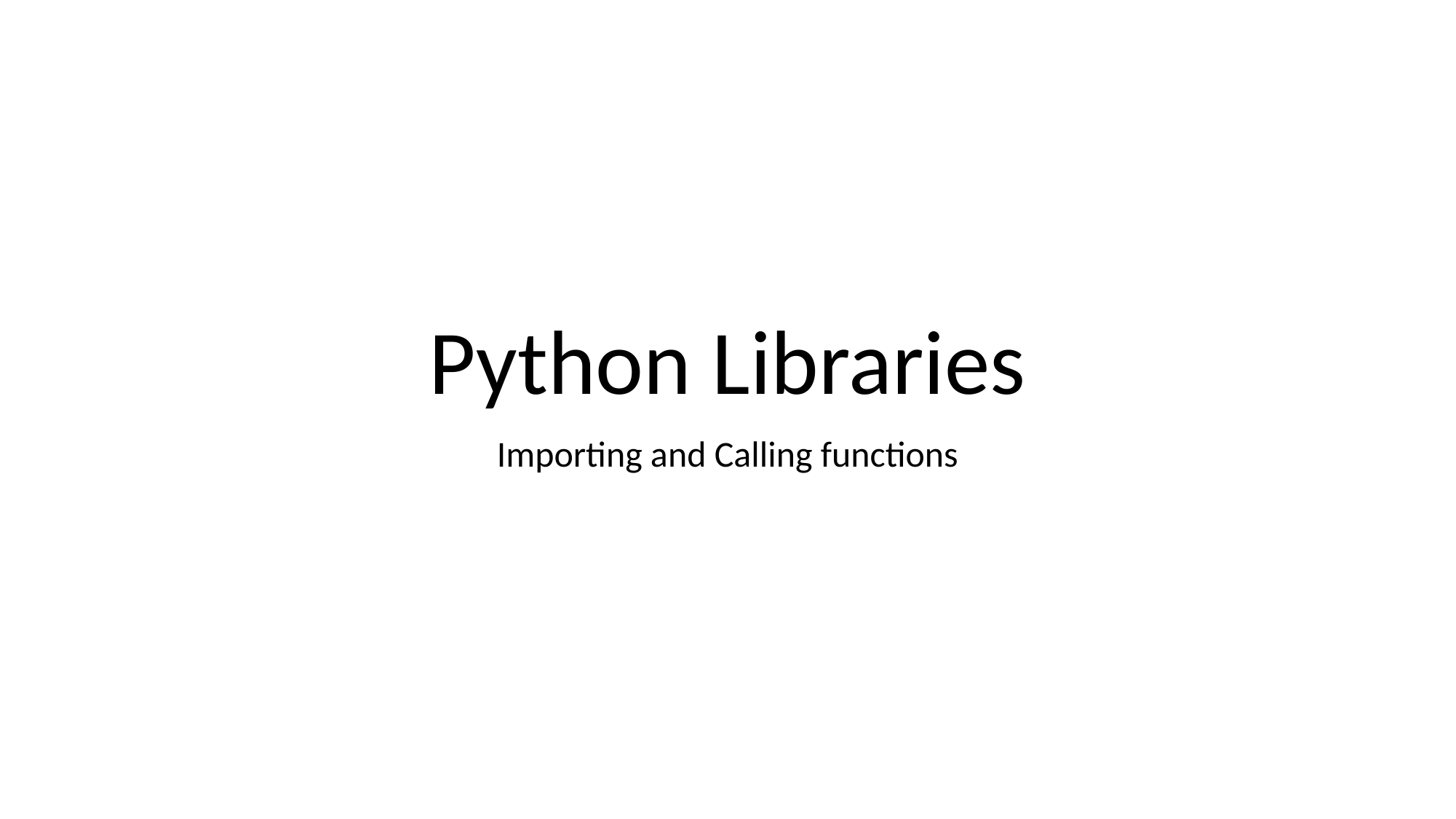

# Python Libraries
Importing and Calling functions